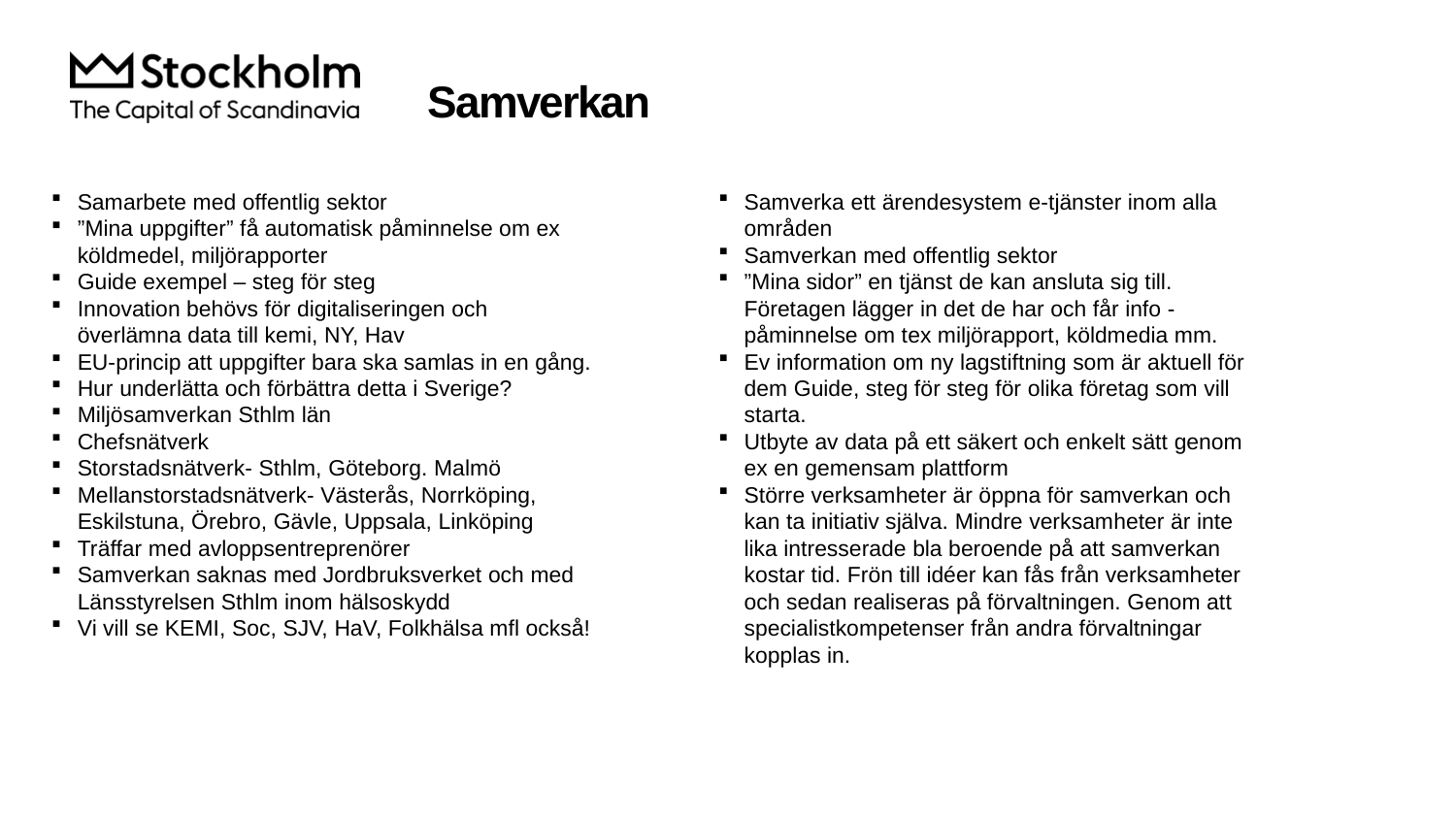

# Samverkan
Samarbete med offentlig sektor
”Mina uppgifter” få automatisk påminnelse om ex köldmedel, miljörapporter
Guide exempel – steg för steg
Innovation behövs för digitaliseringen och överlämna data till kemi, NY, Hav
EU-princip att uppgifter bara ska samlas in en gång.
Hur underlätta och förbättra detta i Sverige?
Miljösamverkan Sthlm län
Chefsnätverk
Storstadsnätverk- Sthlm, Göteborg. Malmö
Mellanstorstadsnätverk- Västerås, Norrköping, Eskilstuna, Örebro, Gävle, Uppsala, Linköping
Träffar med avloppsentreprenörer
Samverkan saknas med Jordbruksverket och med Länsstyrelsen Sthlm inom hälsoskydd
Vi vill se KEMI, Soc, SJV, HaV, Folkhälsa mfl också!

Samverka ett ärendesystem e-tjänster inom alla områden
Samverkan med offentlig sektor
”Mina sidor” en tjänst de kan ansluta sig till. Företagen lägger in det de har och får info -påminnelse om tex miljörapport, köldmedia mm.
Ev information om ny lagstiftning som är aktuell för dem Guide, steg för steg för olika företag som vill starta.
Utbyte av data på ett säkert och enkelt sätt genom ex en gemensam plattform
Större verksamheter är öppna för samverkan och kan ta initiativ själva. Mindre verksamheter är inte lika intresserade bla beroende på att samverkan kostar tid. Frön till idéer kan fås från verksamheter och sedan realiseras på förvaltningen. Genom att specialistkompetenser från andra förvaltningar kopplas in.